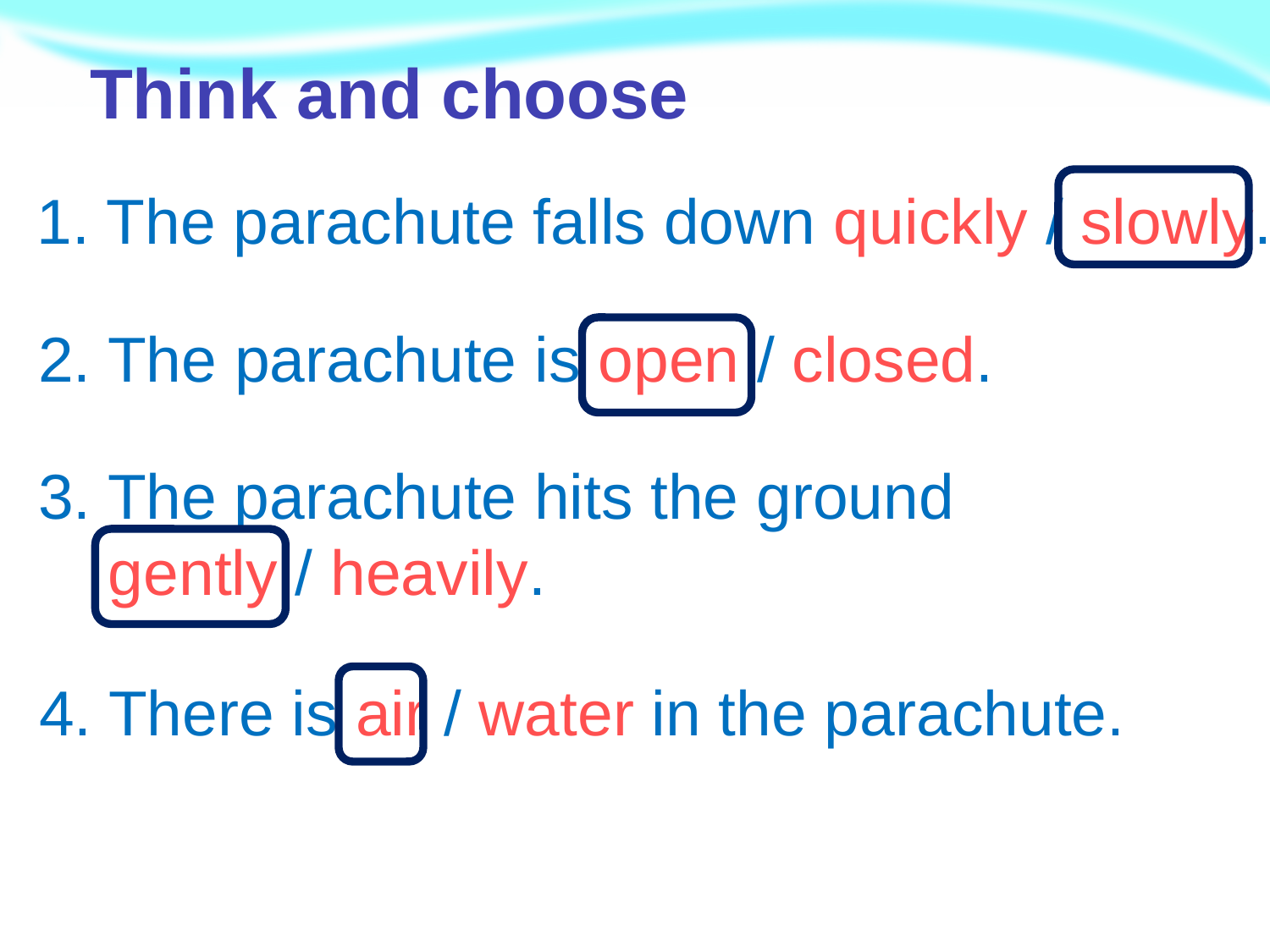

Think and choose

1. The parachute falls down quickly / slowly.
2. The parachute is open / closed.

3. The parachute hits the ground
    gently / heavily.

4. There is air / water in the parachute.